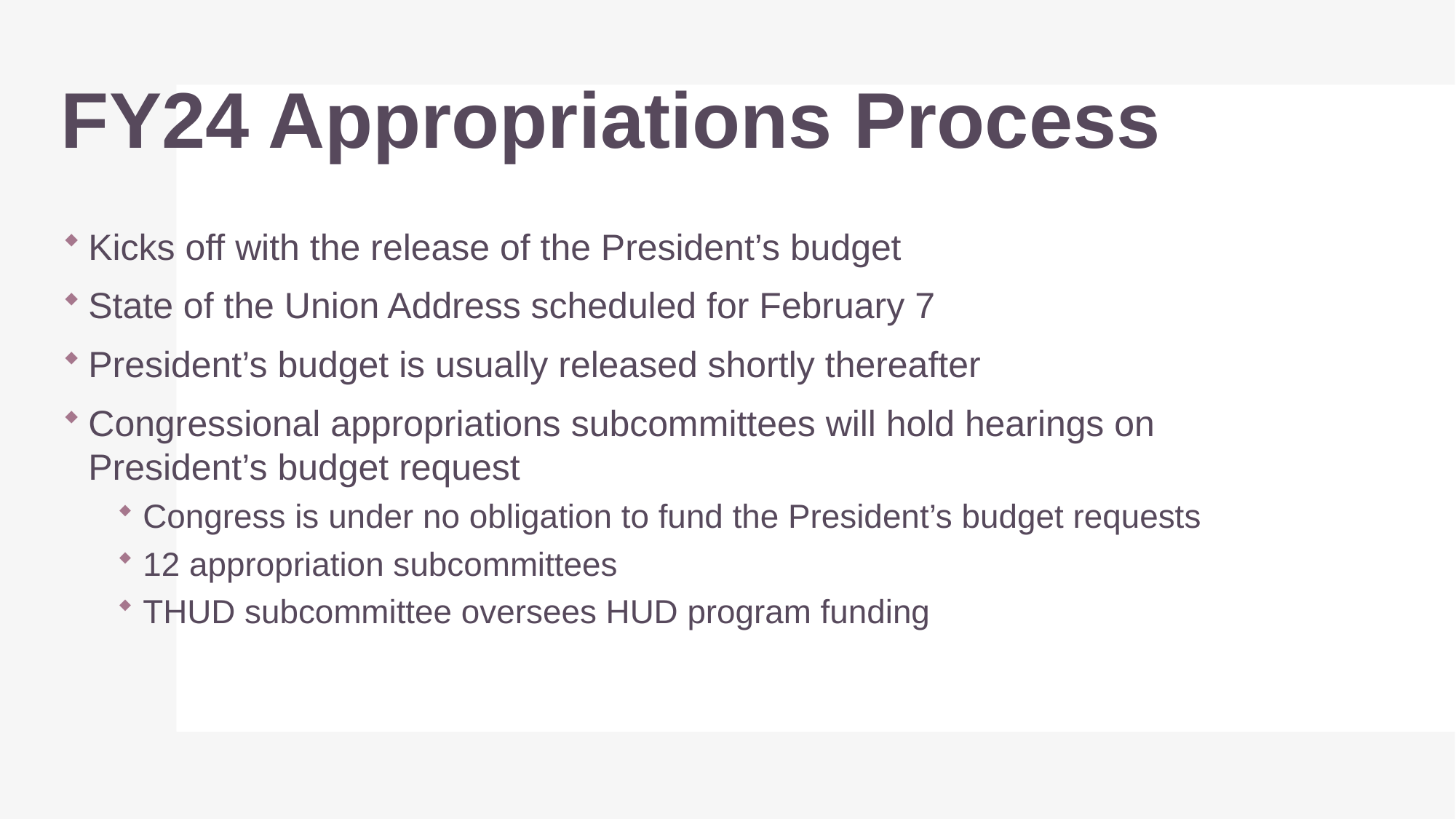

# FY24 Appropriations Process
Kicks off with the release of the President’s budget
State of the Union Address scheduled for February 7
President’s budget is usually released shortly thereafter
Congressional appropriations subcommittees will hold hearings on President’s budget request
Congress is under no obligation to fund the President’s budget requests
12 appropriation subcommittees
THUD subcommittee oversees HUD program funding